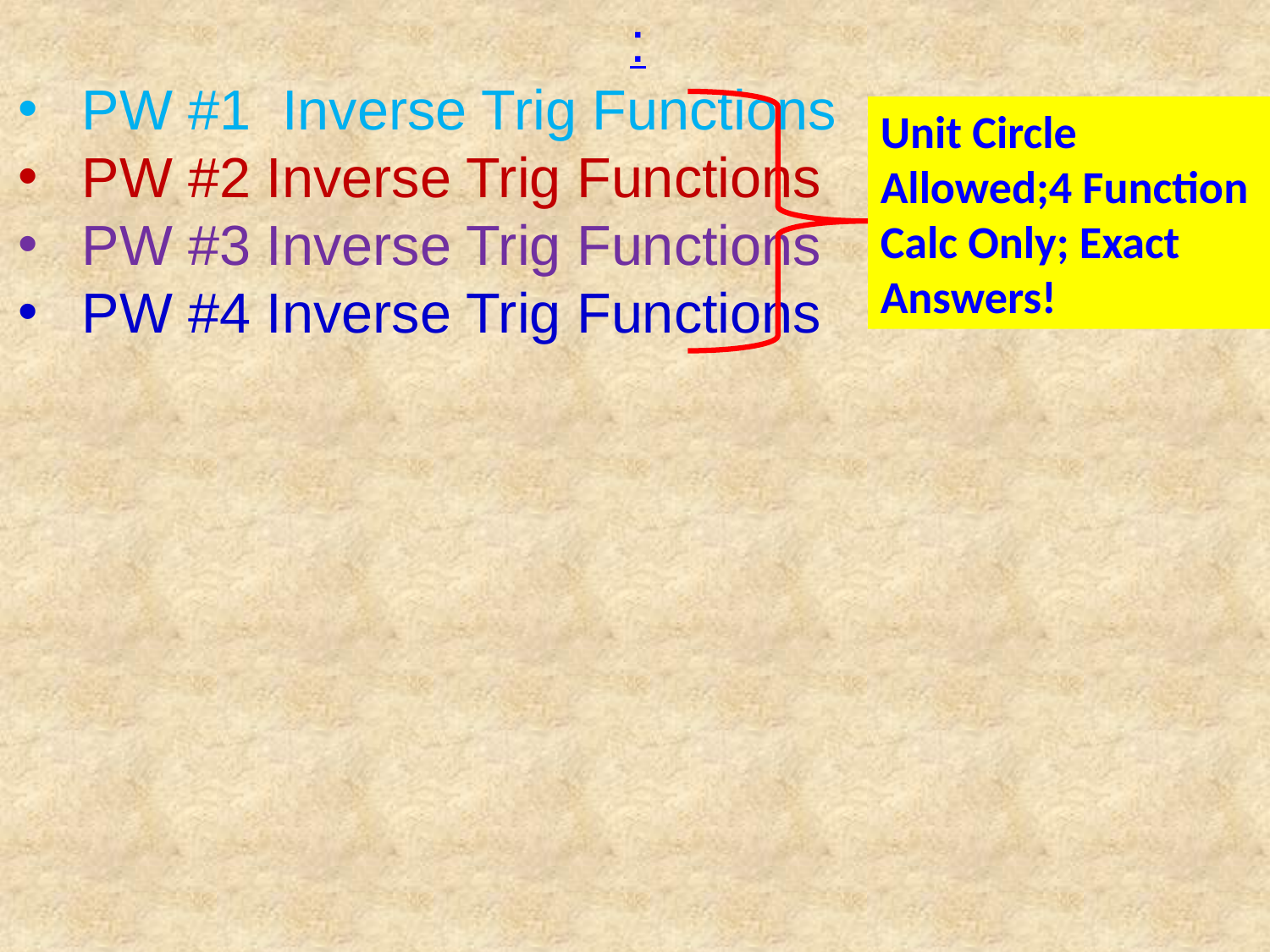

:
PW #1  Inverse Trig Functions
PW #2 Inverse Trig Functions
PW #3 Inverse Trig Functions
PW #4 Inverse Trig Functions

Unit Circle Allowed;4 Function Calc Only; Exact Answers!